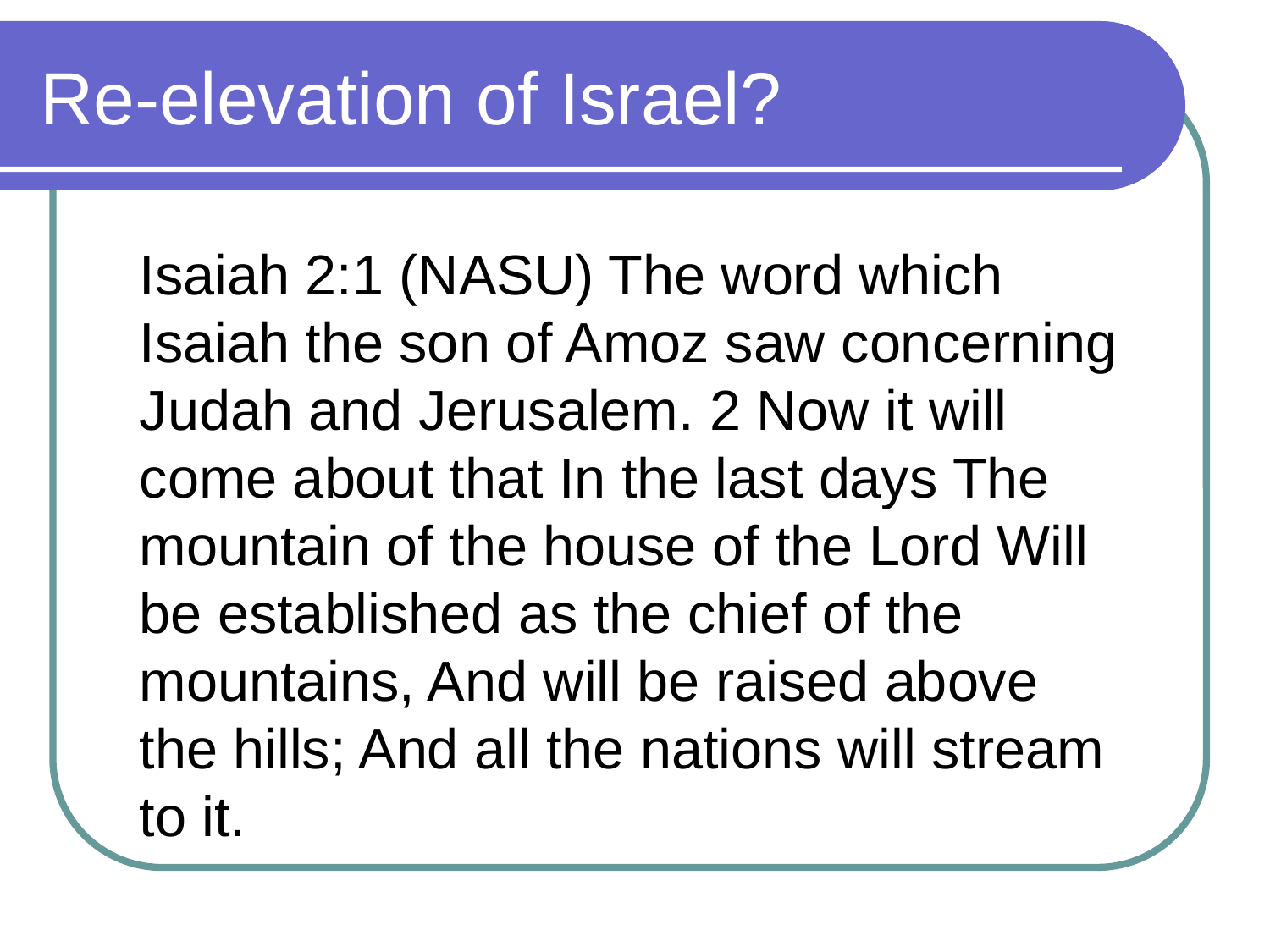

# Re-elevation of Israel?
Isaiah 2:1 (NASU) The word which Isaiah the son of Amoz saw concerning Judah and Jerusalem. 2 Now it will come about that In the last days The mountain of the house of the Lord Will be established as the chief of the mountains, And will be raised above the hills; And all the nations will stream to it.